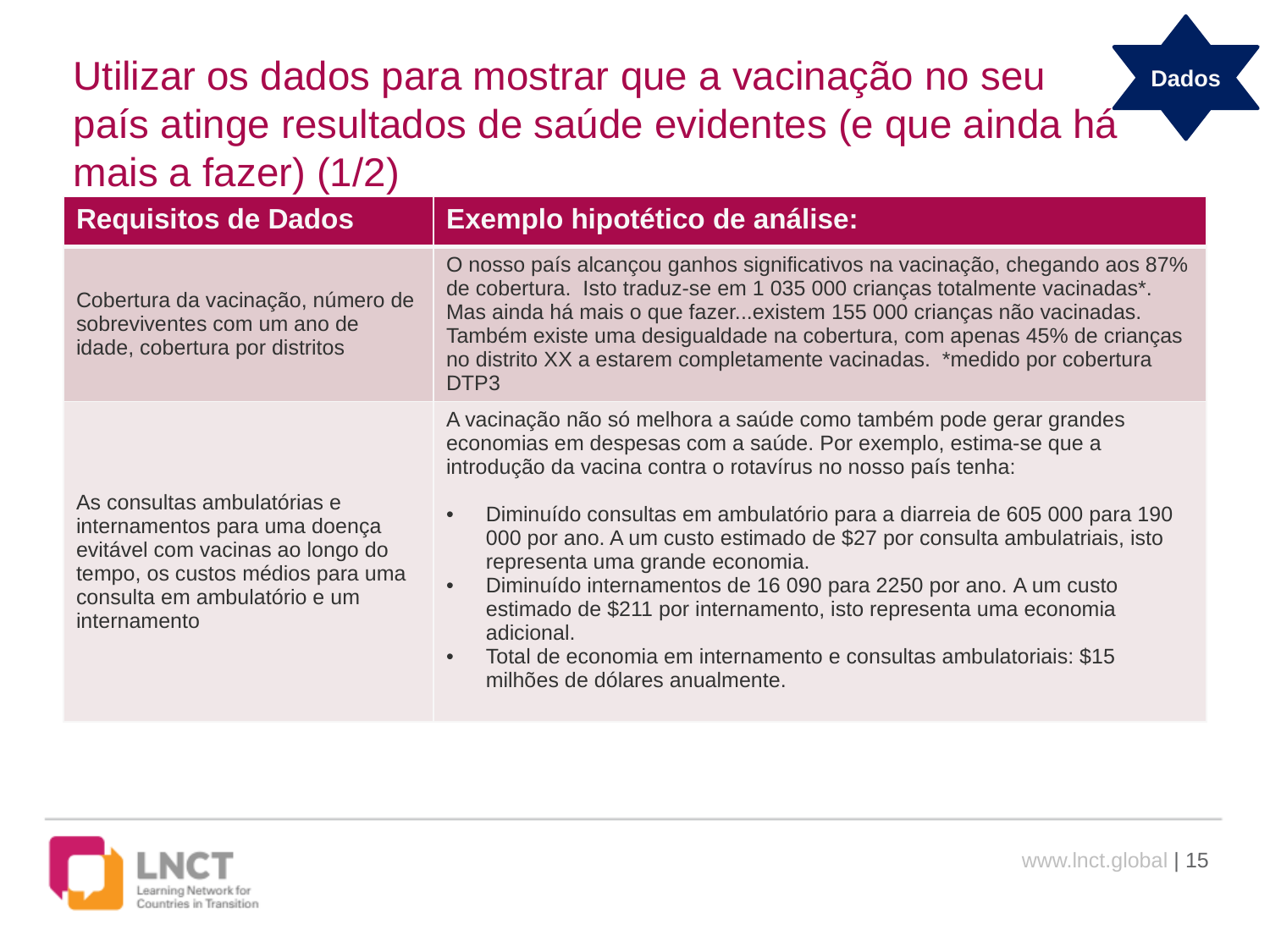

Dados
# Utilizar os dados para mostrar que a vacinação no seu país atinge resultados de saúde evidentes (e que ainda há mais a fazer) (1/2)
| Requisitos de Dados | Exemplo hipotético de análise: |
| --- | --- |
| Cobertura da vacinação, número de sobreviventes com um ano de idade, cobertura por distritos | O nosso país alcançou ganhos significativos na vacinação, chegando aos 87% de cobertura. Isto traduz-se em 1 035 000 crianças totalmente vacinadas\*. Mas ainda há mais o que fazer...existem 155 000 crianças não vacinadas. Também existe uma desigualdade na cobertura, com apenas 45% de crianças no distrito XX a estarem completamente vacinadas. \*medido por cobertura DTP3 |
| As consultas ambulatórias e internamentos para uma doença evitável com vacinas ao longo do tempo, os custos médios para uma consulta em ambulatório e um internamento | A vacinação não só melhora a saúde como também pode gerar grandes economias em despesas com a saúde. Por exemplo, estima-se que a introdução da vacina contra o rotavírus no nosso país tenha: Diminuído consultas em ambulatório para a diarreia de 605 000 para 190 000 por ano. A um custo estimado de $27 por consulta ambulatriais, isto representa uma grande economia. Diminuído internamentos de 16 090 para 2250 por ano. A um custo estimado de $211 por internamento, isto representa uma economia adicional.  Total de economia em internamento e consultas ambulatoriais: $15 milhões de dólares anualmente. |
www.lnct.global | 15